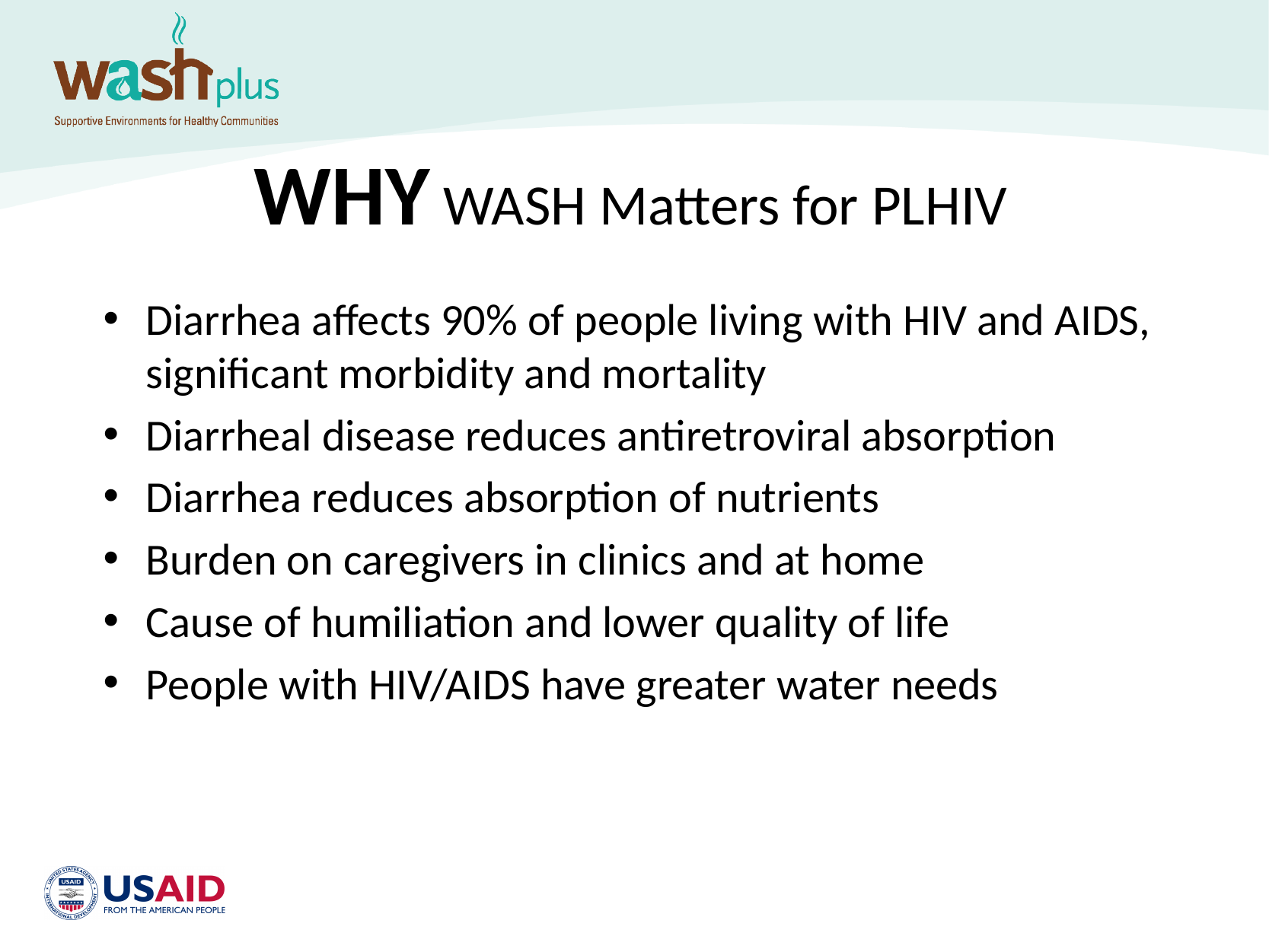

# WHY WASH Matters for PLHIV
Diarrhea affects 90% of people living with HIV and AIDS, significant morbidity and mortality
Diarrheal disease reduces antiretroviral absorption
Diarrhea reduces absorption of nutrients
Burden on caregivers in clinics and at home
Cause of humiliation and lower quality of life
People with HIV/AIDS have greater water needs